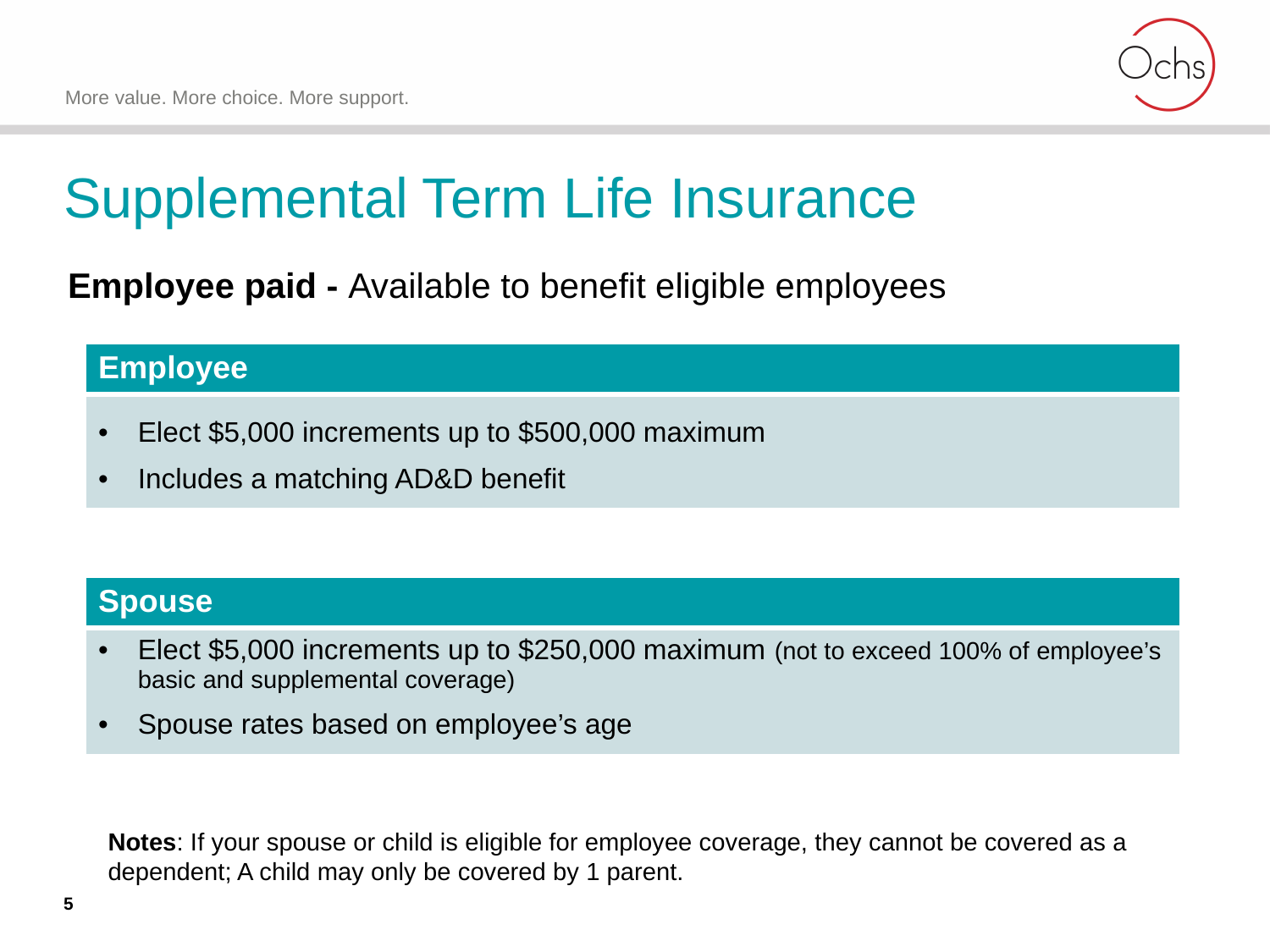

# Supplemental Term Life Insurance
Employee paid - Available to benefit eligible employees
| Employee |
| --- |
| Elect $5,000 increments up to $500,000 maximum Includes a matching AD&D benefit |

| Spouse |
| --- |
| Elect $5,000 increments up to $250,000 maximum (not to exceed 100% of employee’s basic and supplemental coverage) Spouse rates based on employee’s age |
Notes: If your spouse or child is eligible for employee coverage, they cannot be covered as a dependent; A child may only be covered by 1 parent.

5